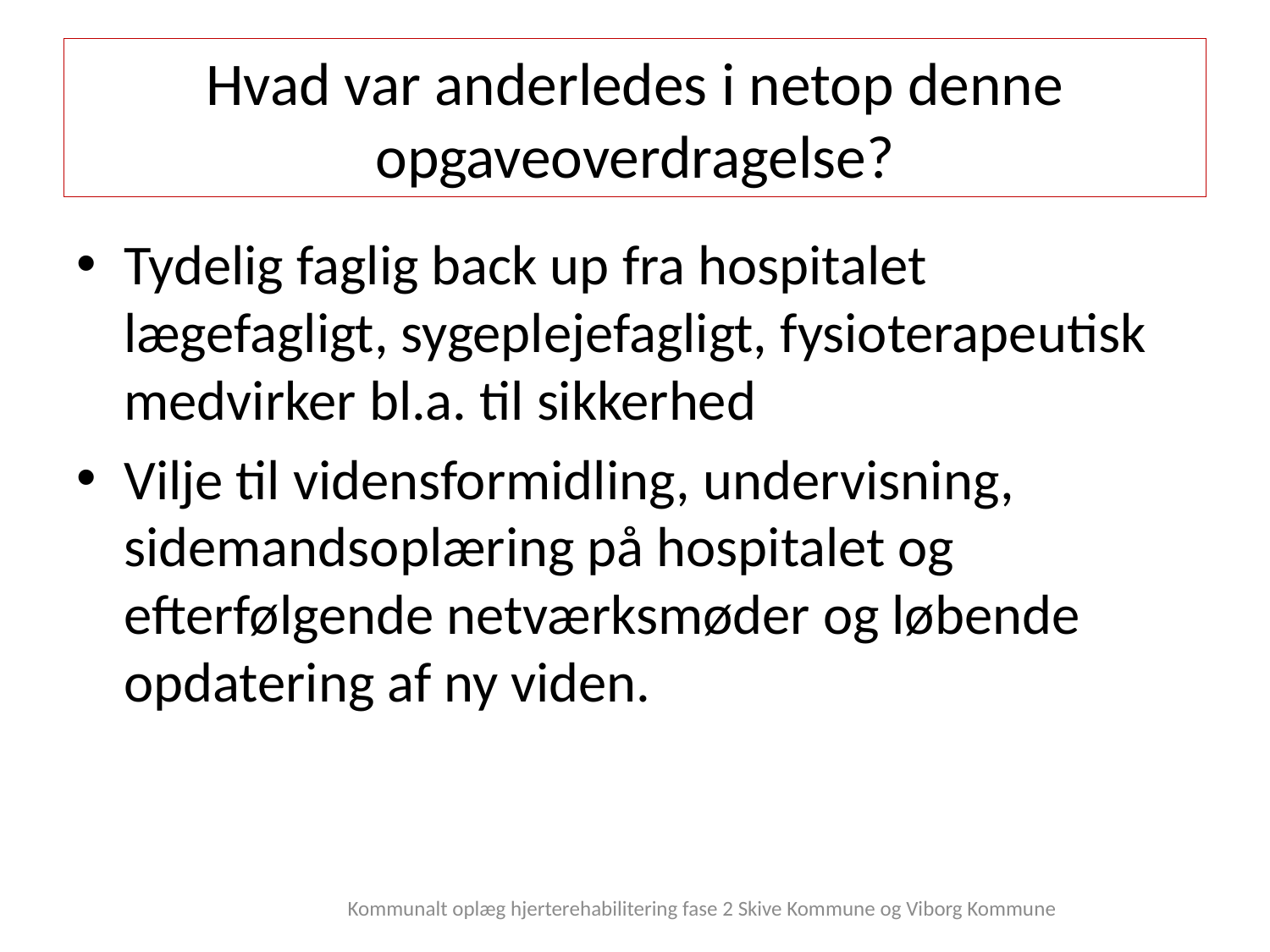

# Hvad var anderledes i netop denne opgaveoverdragelse?
Tydelig faglig back up fra hospitalet lægefagligt, sygeplejefagligt, fysioterapeutisk medvirker bl.a. til sikkerhed
Vilje til vidensformidling, undervisning, sidemandsoplæring på hospitalet og efterfølgende netværksmøder og løbende opdatering af ny viden.

Kommunalt oplæg hjerterehabilitering fase 2 Skive Kommune og Viborg Kommune